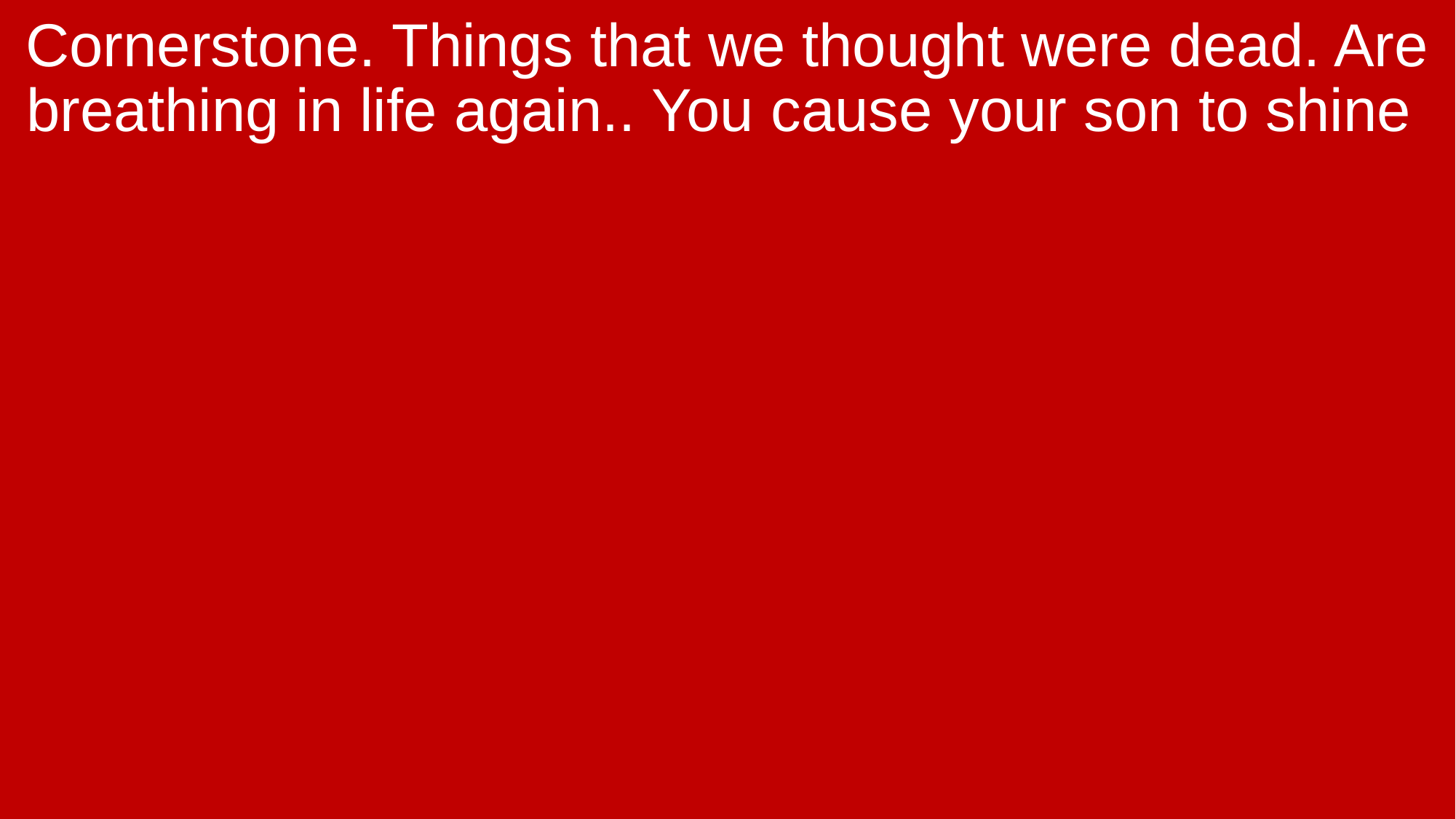

Cornerstone. Things that we thought were dead. Are breathing in life again.. You cause your son to shine